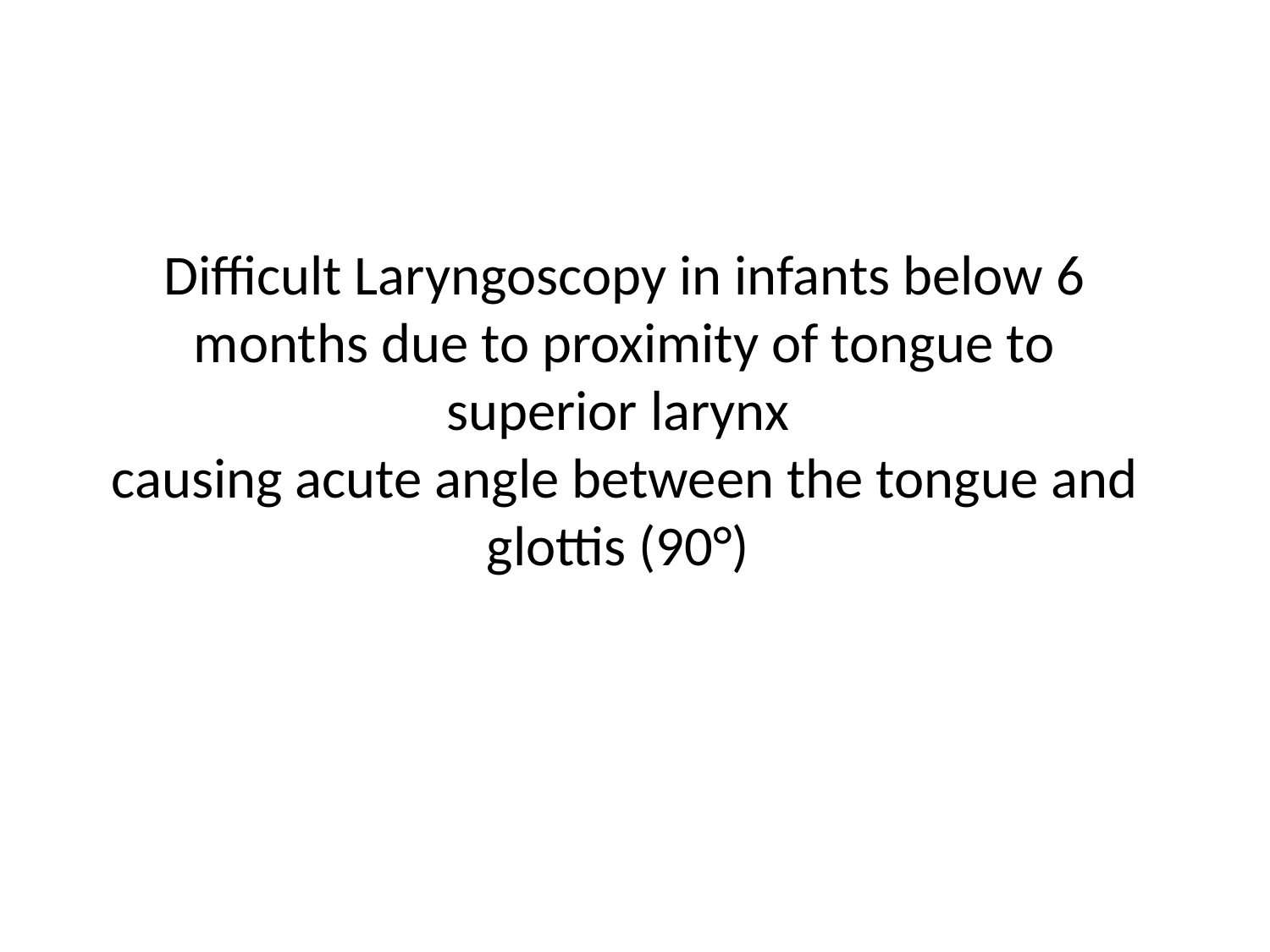

Difficult Laryngoscopy in infants below 6 months due to proximity of tongue to superior larynx
causing acute angle between the tongue and glottis (90°)